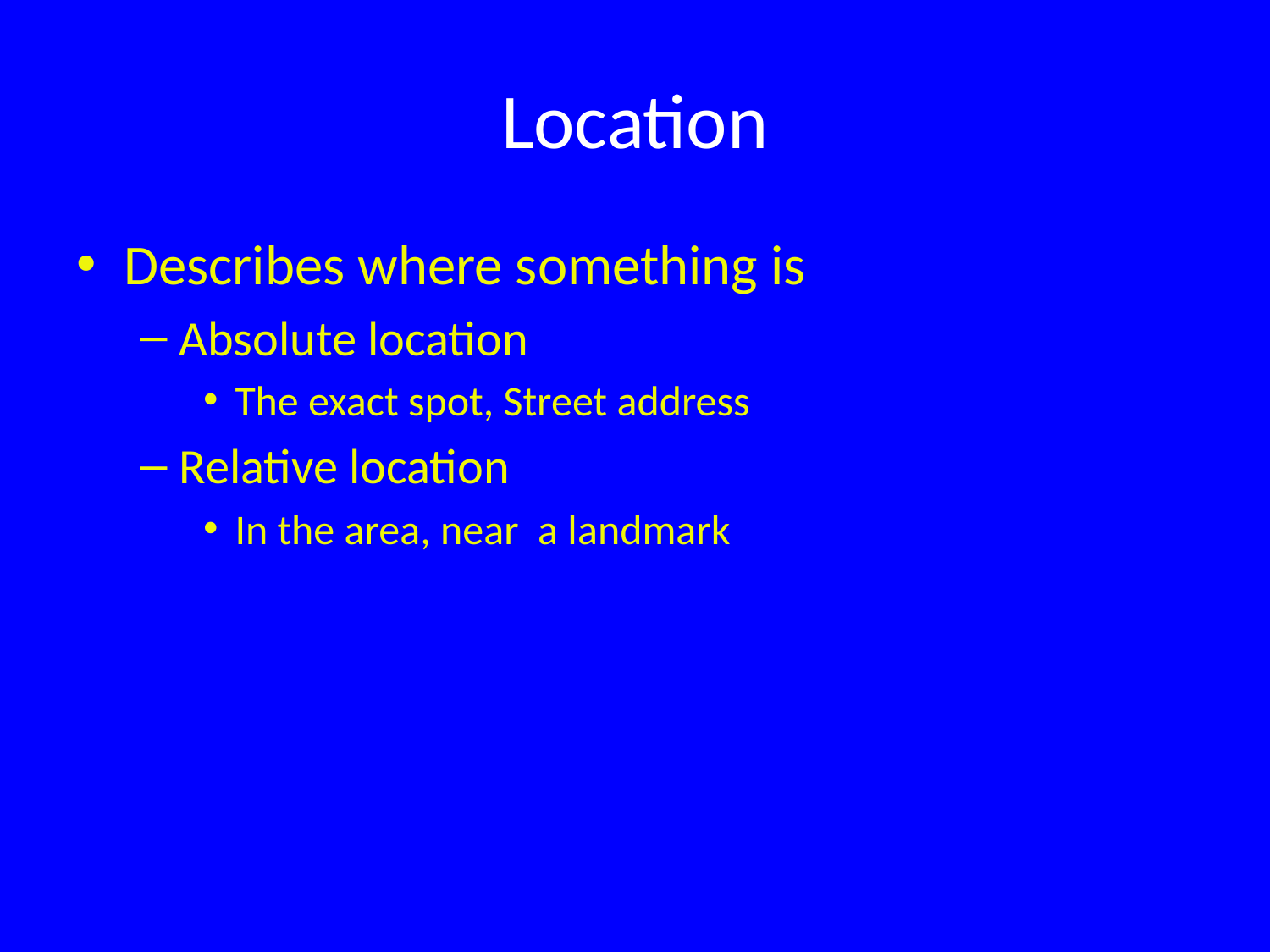

# Location
Describes where something is
Absolute location
The exact spot, Street address
Relative location
In the area, near  a landmark